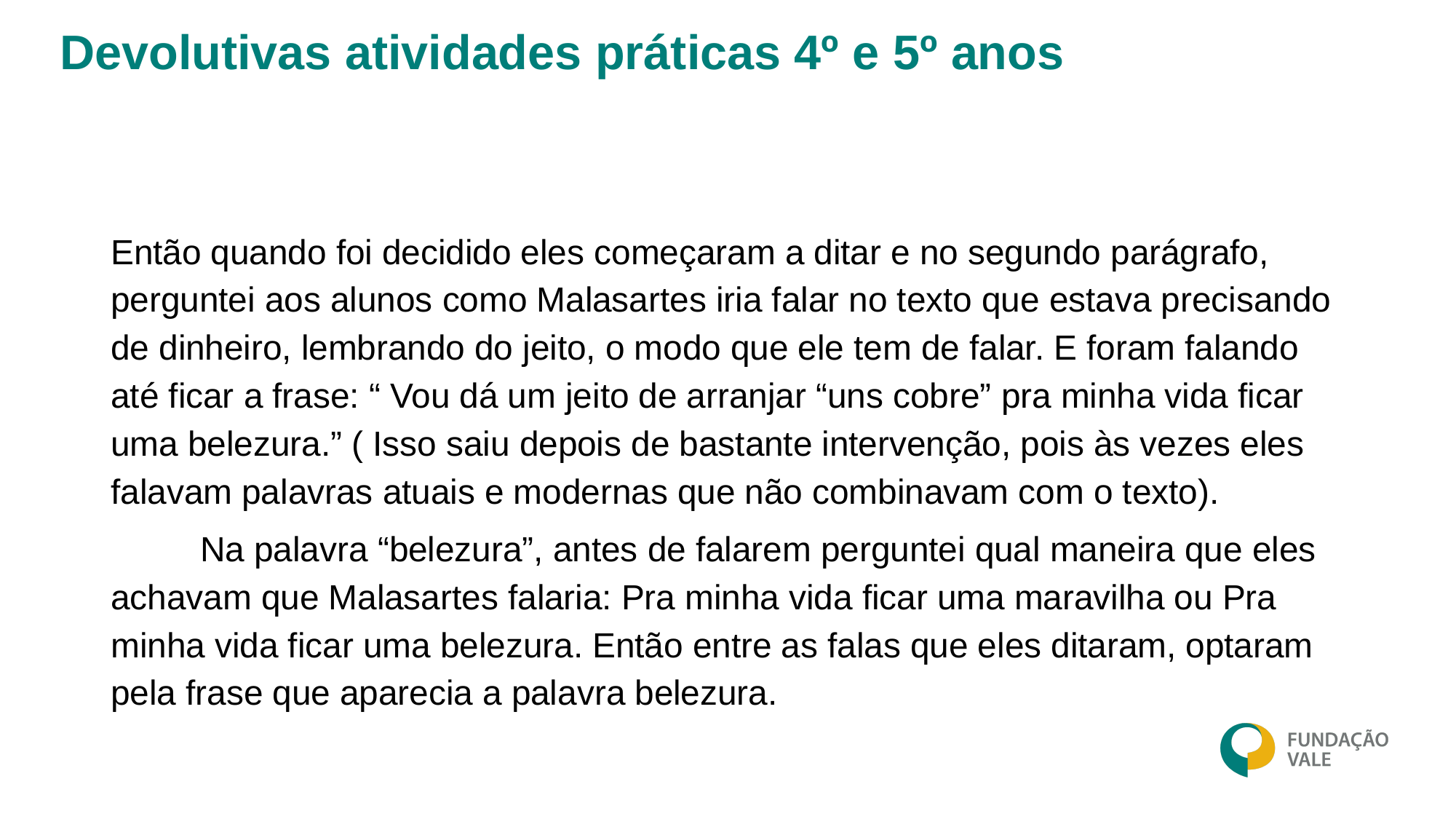

Devolutivas atividades práticas 4º e 5º anos

Então quando foi decidido eles começaram a ditar e no segundo parágrafo, perguntei aos alunos como Malasartes iria falar no texto que estava precisando de dinheiro, lembrando do jeito, o modo que ele tem de falar. E foram falando até ficar a frase: “ Vou dá um jeito de arranjar “uns cobre” pra minha vida ficar uma belezura.” ( Isso saiu depois de bastante intervenção, pois às vezes eles falavam palavras atuais e modernas que não combinavam com o texto).
  	Na palavra “belezura”, antes de falarem perguntei qual maneira que eles achavam que Malasartes falaria: Pra minha vida ficar uma maravilha ou Pra minha vida ficar uma belezura. Então entre as falas que eles ditaram, optaram pela frase que aparecia a palavra belezura.